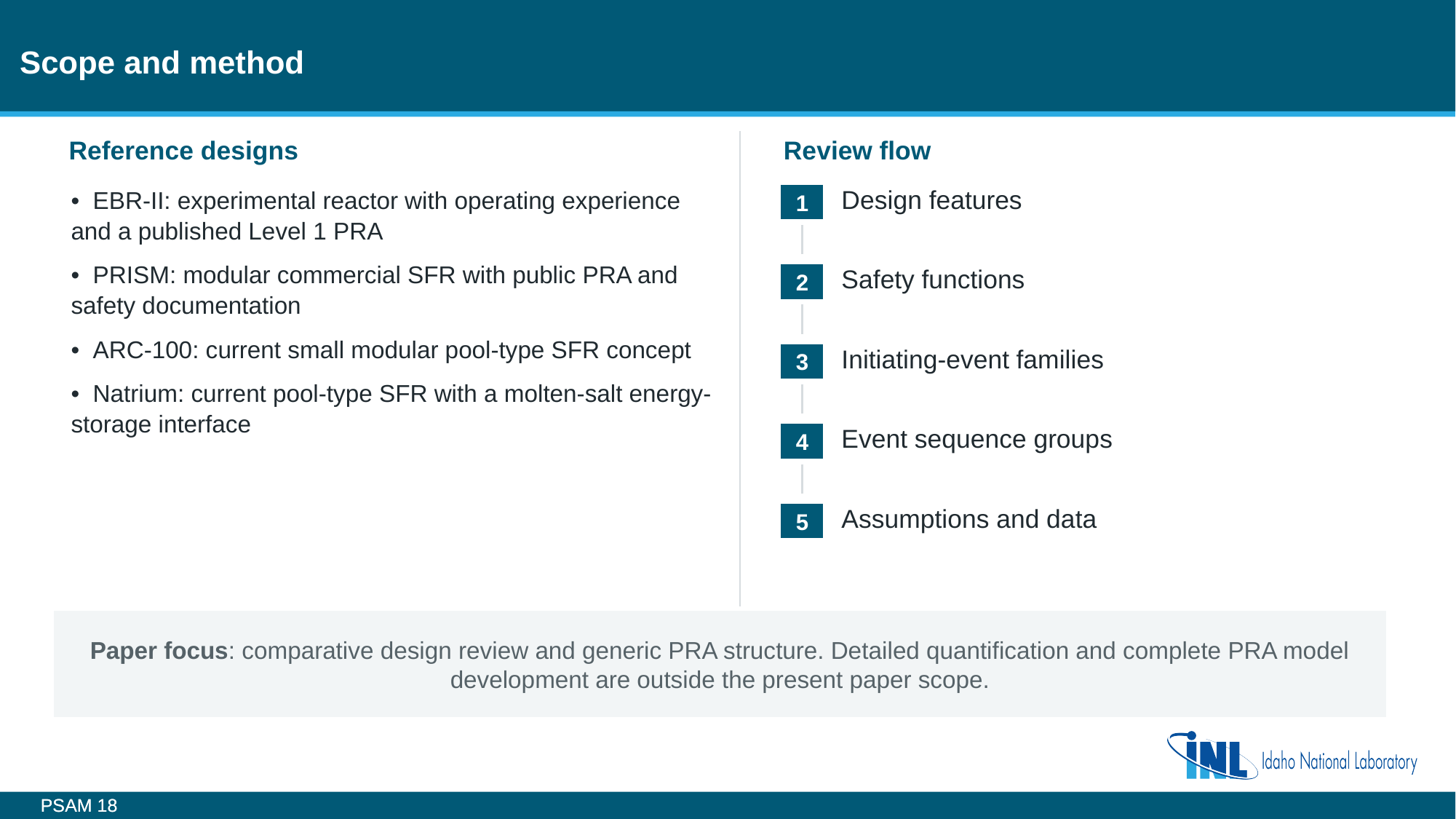

# Scope and method
Reference designs
Review flow
Design features
1
•  EBR-II: experimental reactor with operating experience and a published Level 1 PRA
•  PRISM: modular commercial SFR with public PRA and safety documentation
•  ARC-100: current small modular pool-type SFR concept
•  Natrium: current pool-type SFR with a molten-salt energy-storage interface
Safety functions
2
Initiating-event families
3
Event sequence groups
4
Assumptions and data
5
Paper focus: comparative design review and generic PRA structure. Detailed quantification and complete PRA model development are outside the present paper scope.